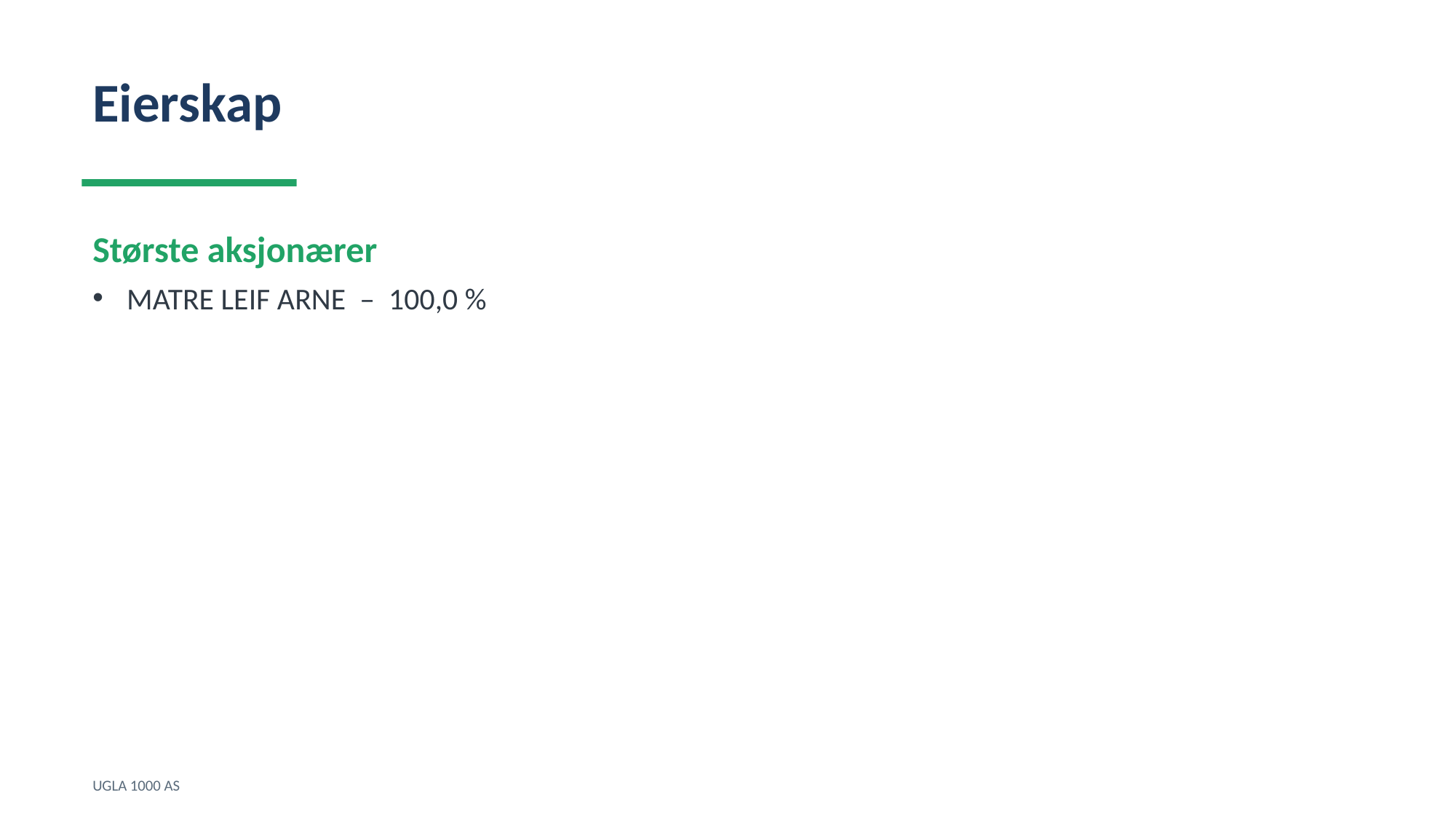

Eierskap

Største aksjonærer
MATRE LEIF ARNE  –  100,0 %
UGLA 1000 AS